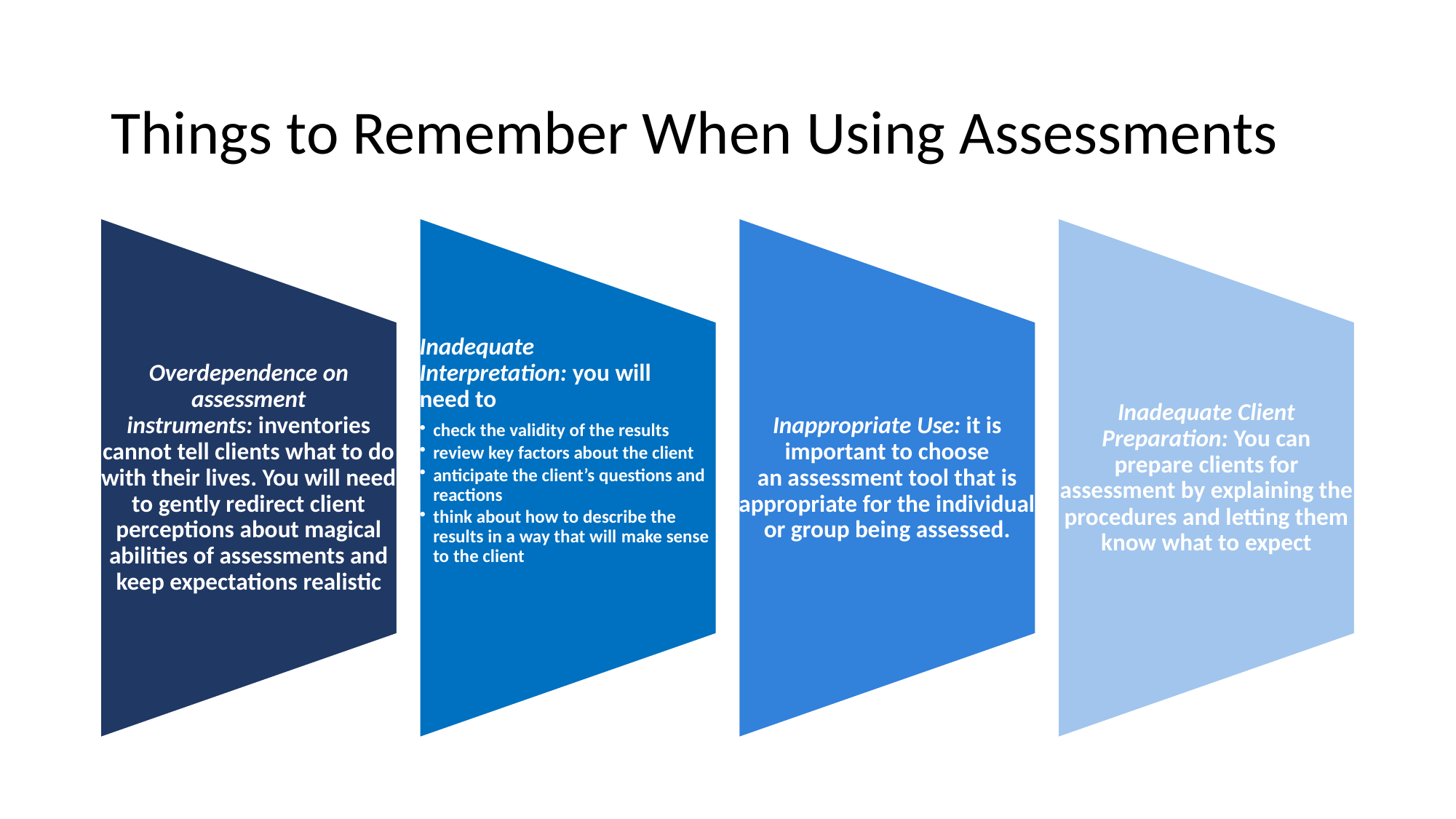

# Things to Remember When Using Assessments
Overdependence on assessment instruments: inventories cannot tell clients what to do with their lives. You will need to gently redirect client perceptions about magical abilities of assessments and keep expectations realistic
Inadequate Interpretation: you will need to
check the validity of the results
review key factors about the client
anticipate the client’s questions and reactions
think about how to describe the results in a way that will make sense to the client
Inappropriate Use: it is important to choose an assessment tool that is appropriate for the individual or group being assessed.
Inadequate Client Preparation: You can prepare clients for assessment by explaining the procedures and letting them know what to expect